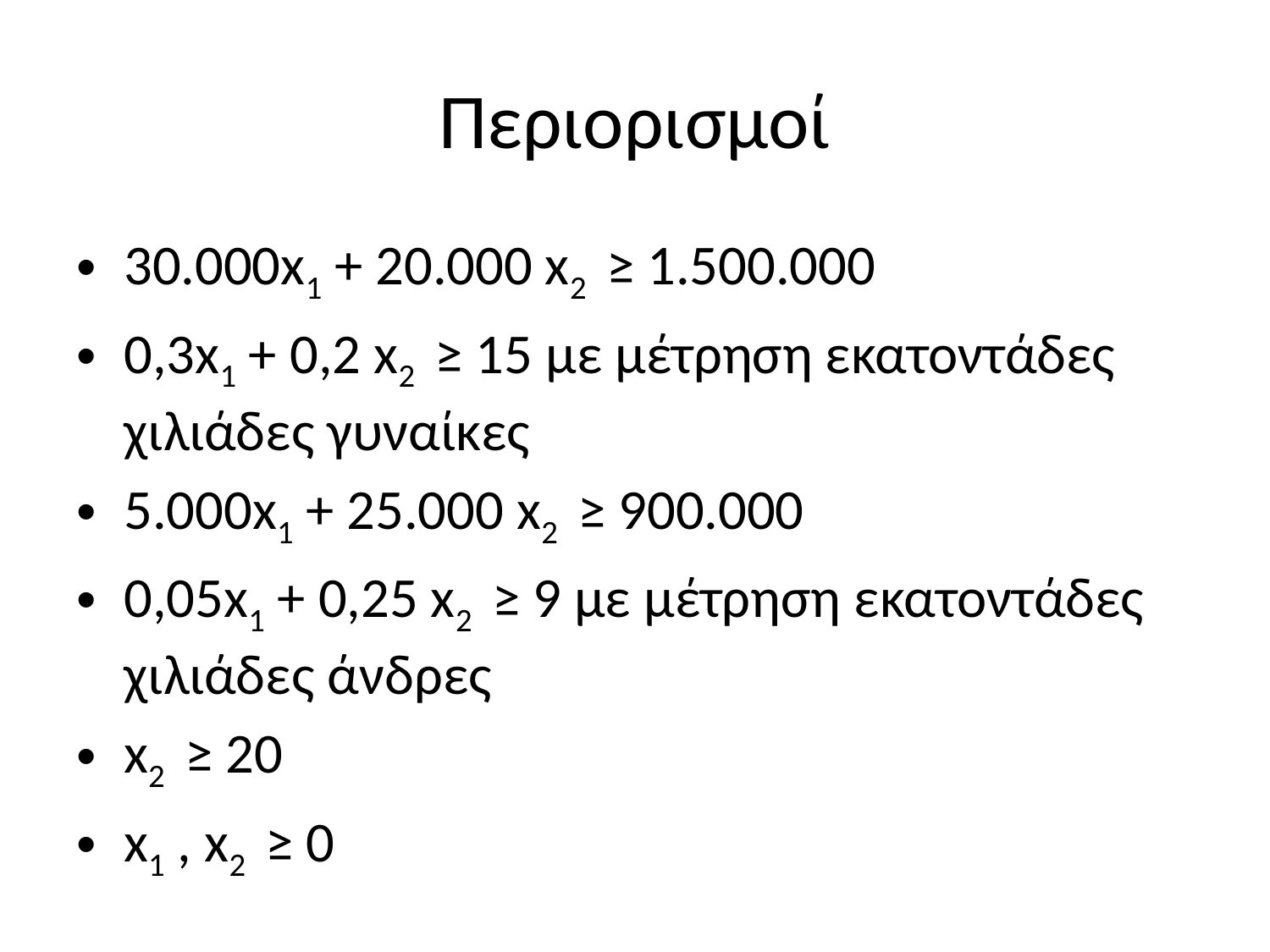

# Περιορισμοί
30.000x1 + 20.000 x2  ≥ 1.500.000
0,3x1 + 0,2 x2  ≥ 15 με μέτρηση εκατοντάδες χιλιάδες γυναίκες
5.000x1 + 25.000 x2  ≥ 900.000
0,05x1 + 0,25 x2  ≥ 9 με μέτρηση εκατοντάδες χιλιάδες άνδρες
x2  ≥ 20
x1 , x2  ≥ 0